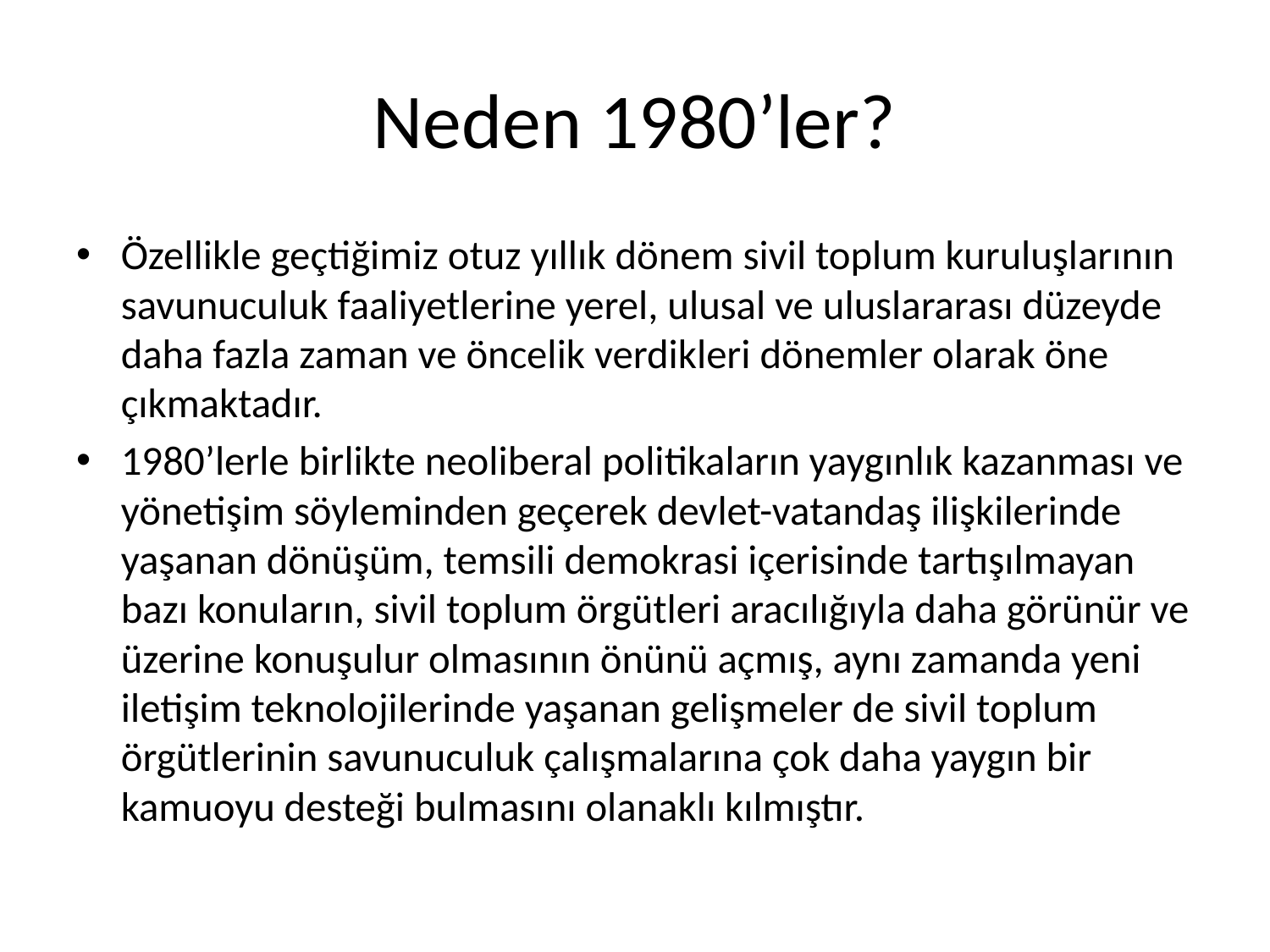

# Neden 1980’ler?
Özellikle geçtiğimiz otuz yıllık dönem sivil toplum kuruluşlarının savunuculuk faaliyetlerine yerel, ulusal ve uluslararası düzeyde daha fazla zaman ve öncelik verdikleri dönemler olarak öne çıkmaktadır.
1980’lerle birlikte neoliberal politikaların yaygınlık kazanması ve yönetişim söyleminden geçerek devlet-vatandaş ilişkilerinde yaşanan dönüşüm, temsili demokrasi içerisinde tartışılmayan bazı konuların, sivil toplum örgütleri aracılığıyla daha görünür ve üzerine konuşulur olmasının önünü açmış, aynı zamanda yeni iletişim teknolojilerinde yaşanan gelişmeler de sivil toplum örgütlerinin savunuculuk çalışmalarına çok daha yaygın bir kamuoyu desteği bulmasını olanaklı kılmıştır.